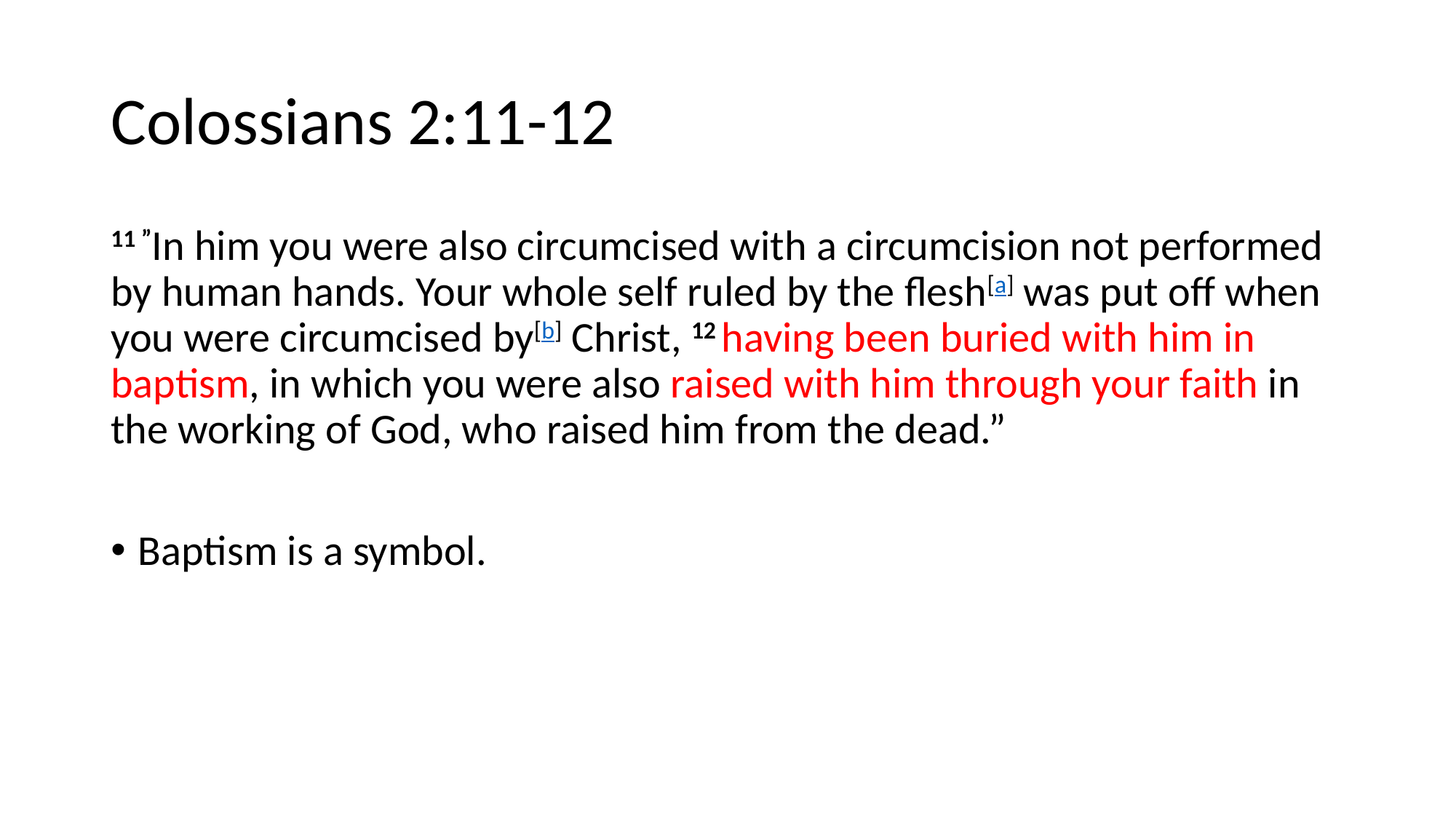

# Colossians 2:11-12
11 ”In him you were also circumcised with a circumcision not performed by human hands. Your whole self ruled by the flesh[a] was put off when you were circumcised by[b] Christ, 12 having been buried with him in baptism, in which you were also raised with him through your faith in the working of God, who raised him from the dead.”

Baptism is a symbol.